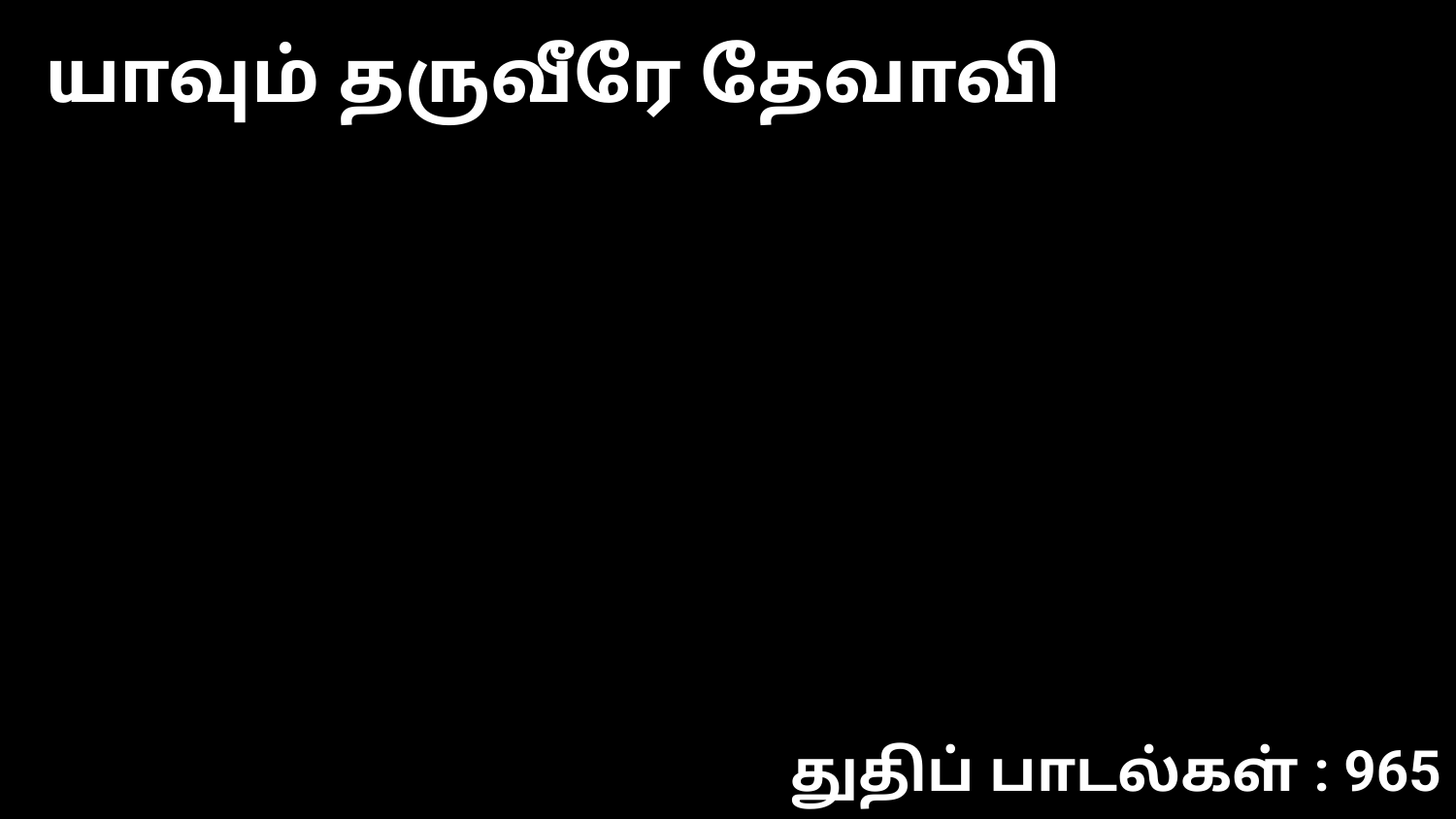

யாவும் தருவீரே தேவாவி
துதிப் பாடல்கள் : 965